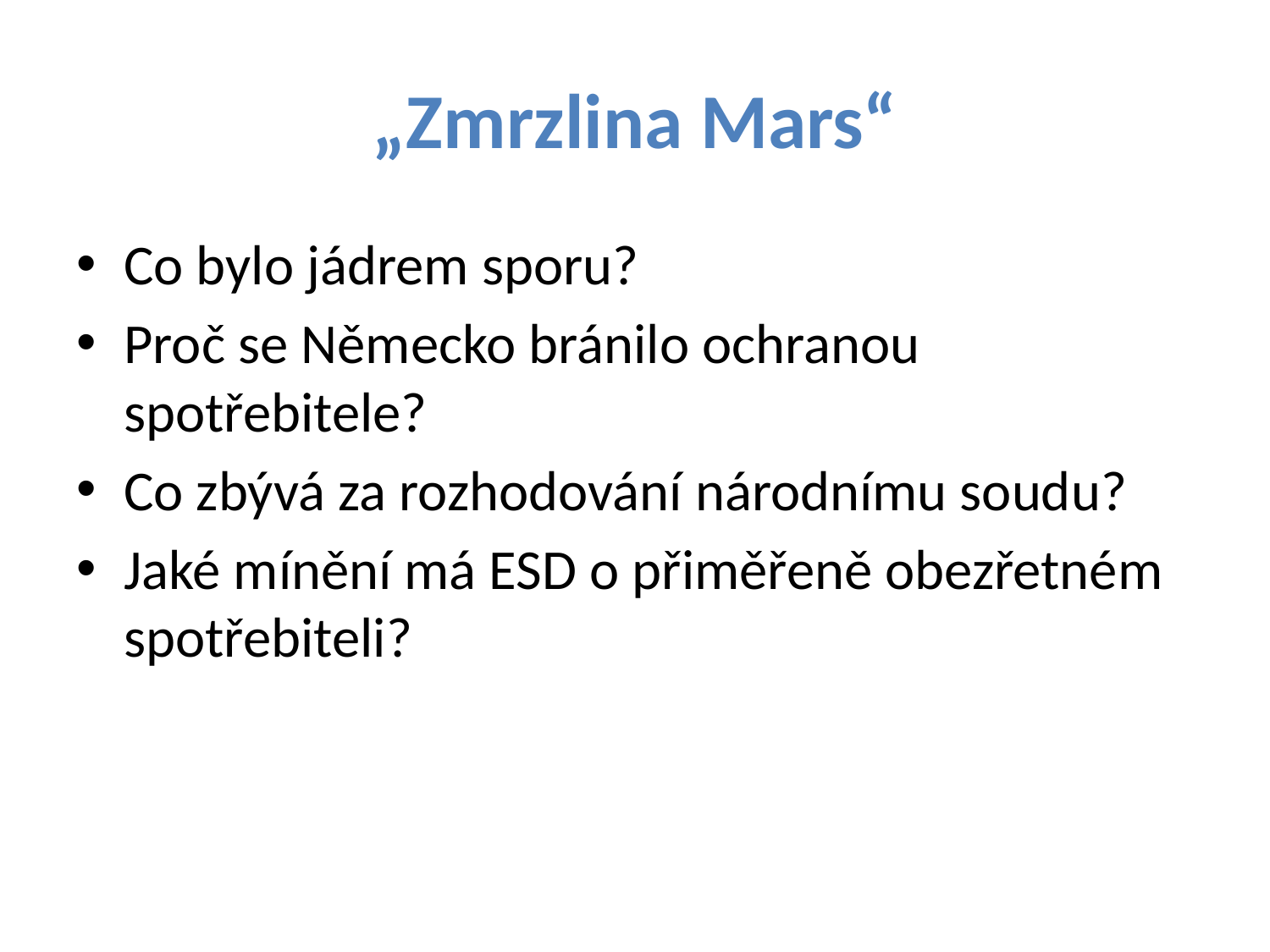

# „Zmrzlina Mars“
Co bylo jádrem sporu?
Proč se Německo bránilo ochranou spotřebitele?
Co zbývá za rozhodování národnímu soudu?
Jaké mínění má ESD o přiměřeně obezřetném spotřebiteli?